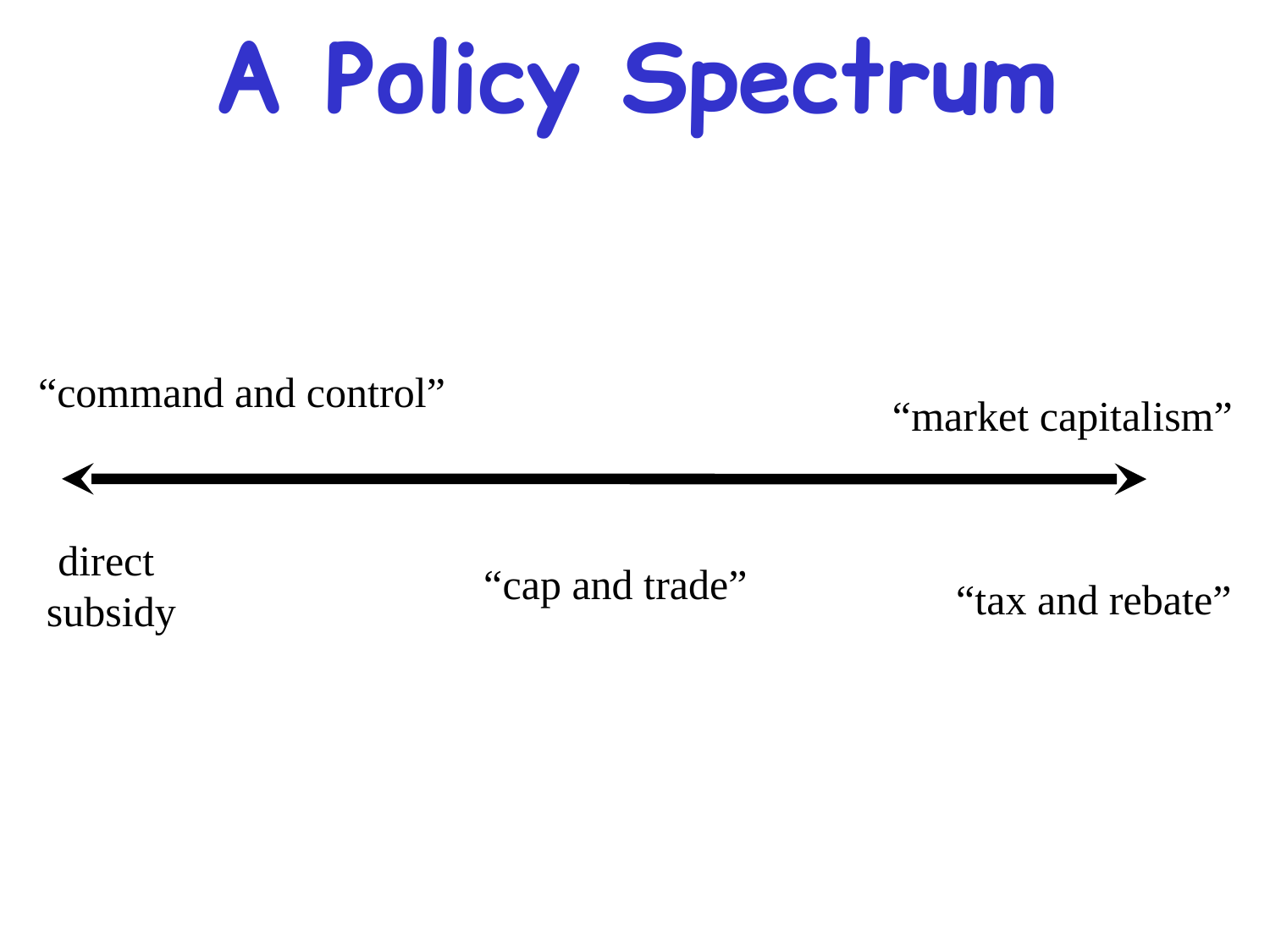

# A Policy Spectrum
“command and control”
“market capitalism”
direct
subsidy
“cap and trade”
“tax and rebate”